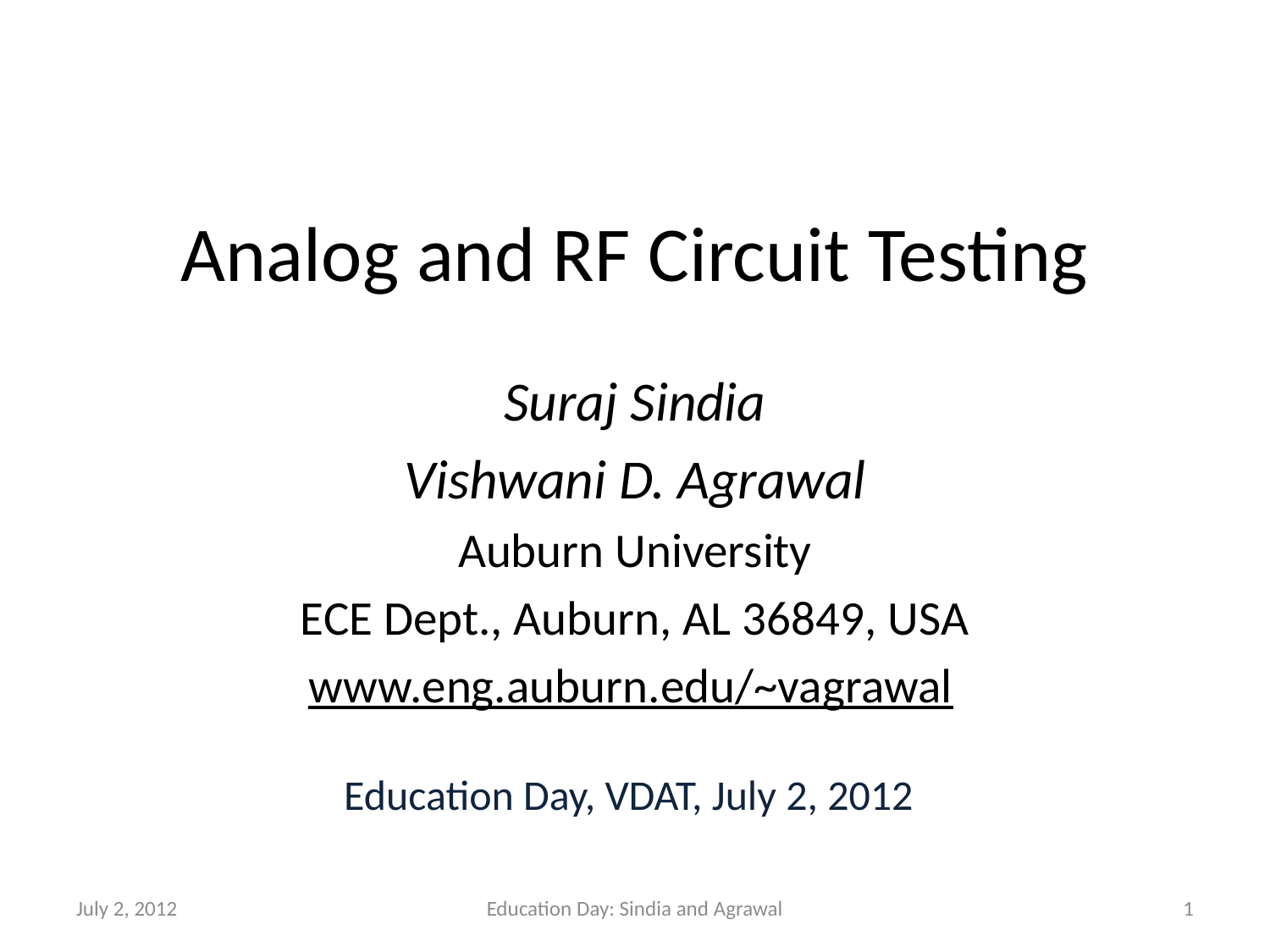

# Analog and RF Circuit Testing
Suraj Sindia
Vishwani D. Agrawal
Auburn University
ECE Dept., Auburn, AL 36849, USA
www.eng.auburn.edu/~vagrawal
Education Day, VDAT, July 2, 2012
July 2, 2012
Education Day: Sindia and Agrawal
1